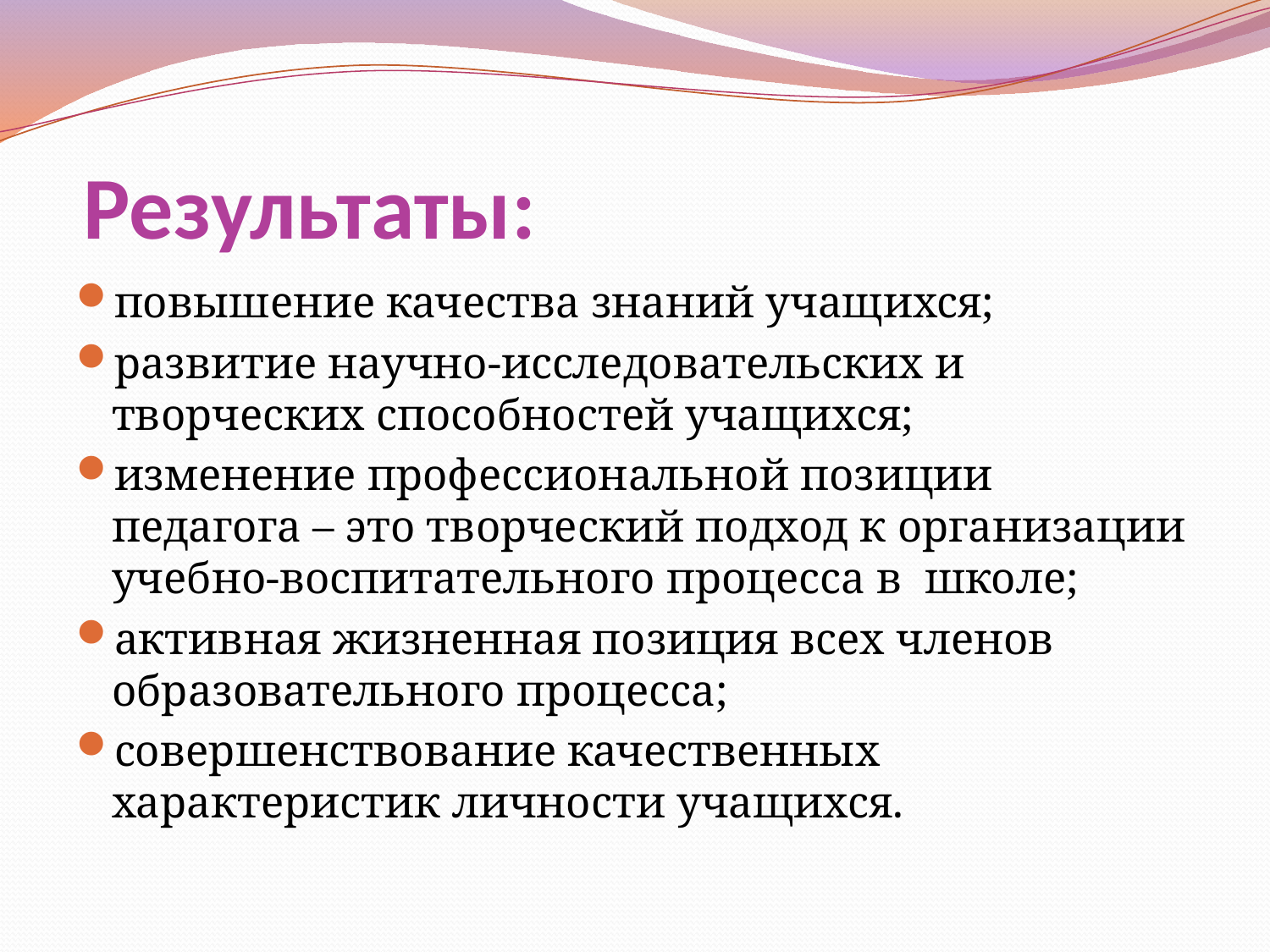

# Результаты:
повышение качества знаний учащихся;
развитие научно-исследовательских и творческих способностей учащихся;
изменение профессиональной позиции педагога – это творческий подход к организации учебно-воспитательного процесса в  школе;
активная жизненная позиция всех членов образовательного процесса;
совершенствование качественных характеристик личности учащихся.